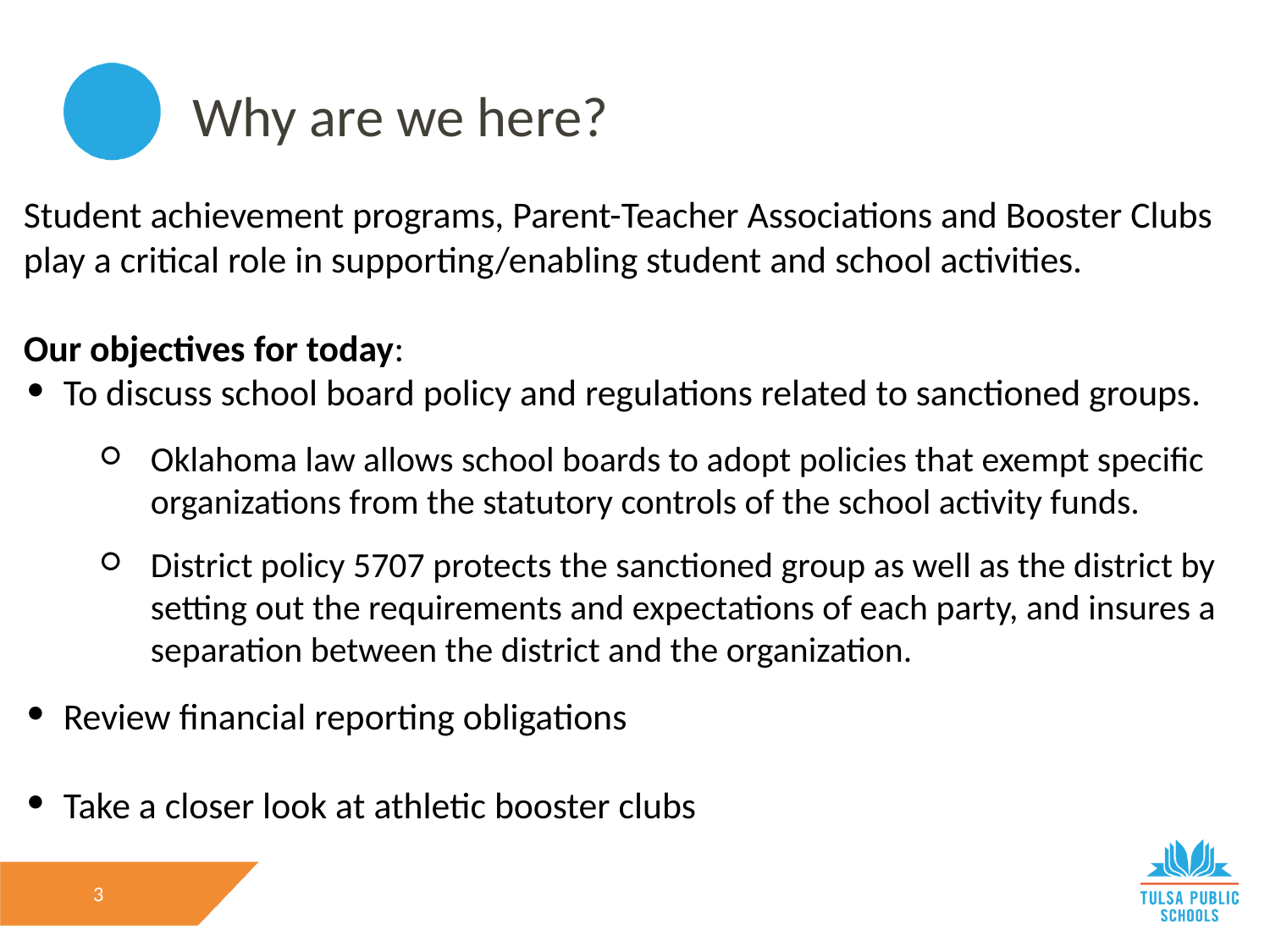

Why are we here?
Student achievement programs, Parent-Teacher Associations and Booster Clubs play a critical role in supporting/enabling student and school activities.

Our objectives for today:
To discuss school board policy and regulations related to sanctioned groups.
Oklahoma law allows school boards to adopt policies that exempt specific organizations from the statutory controls of the school activity funds.
District policy 5707 protects the sanctioned group as well as the district by setting out the requirements and expectations of each party, and insures a separation between the district and the organization.

Review financial reporting obligations
Take a closer look at athletic booster clubs